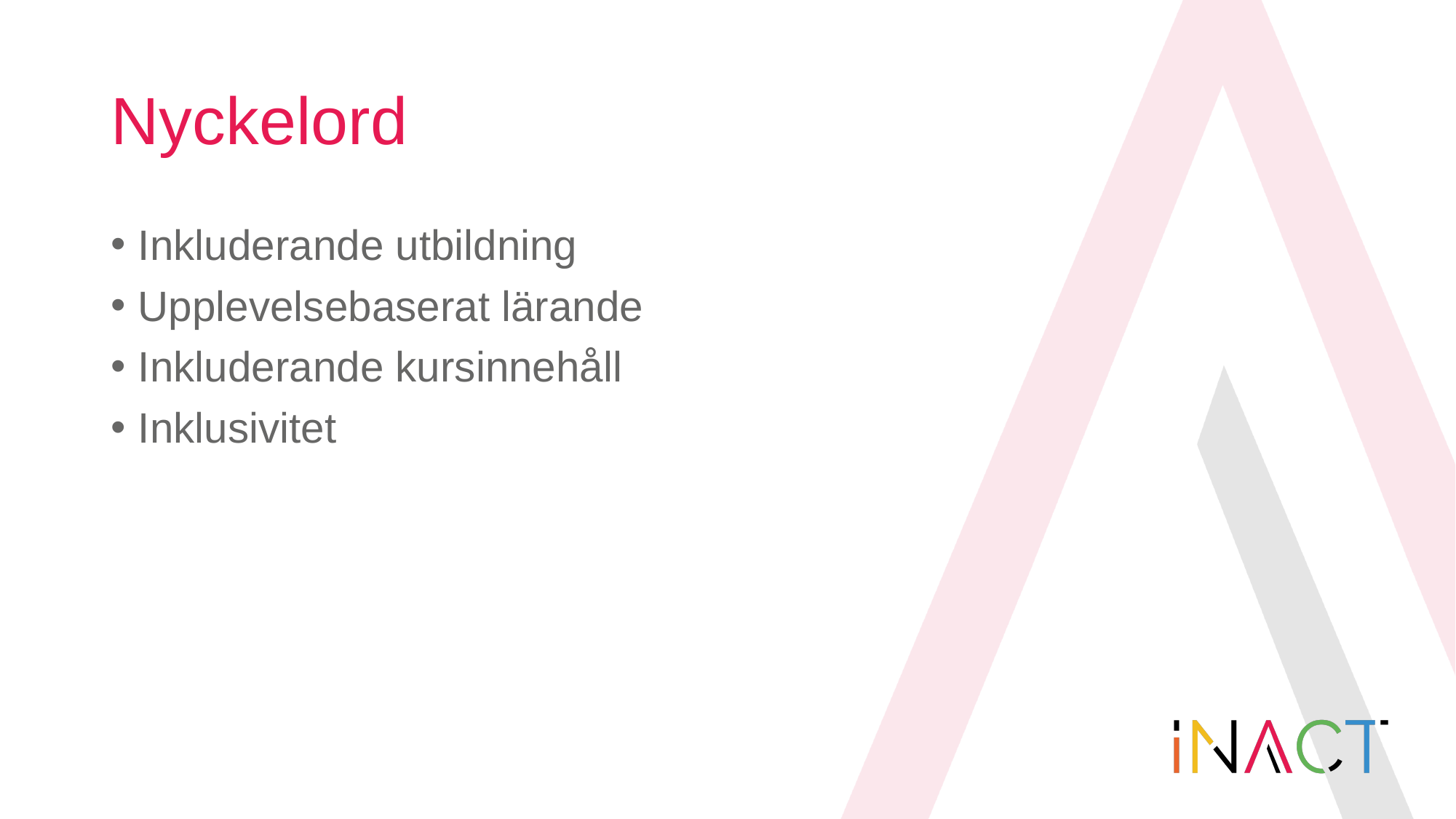

# Nyckelord
Inkluderande utbildning
Upplevelsebaserat lärande
Inkluderande kursinnehåll
Inklusivitet